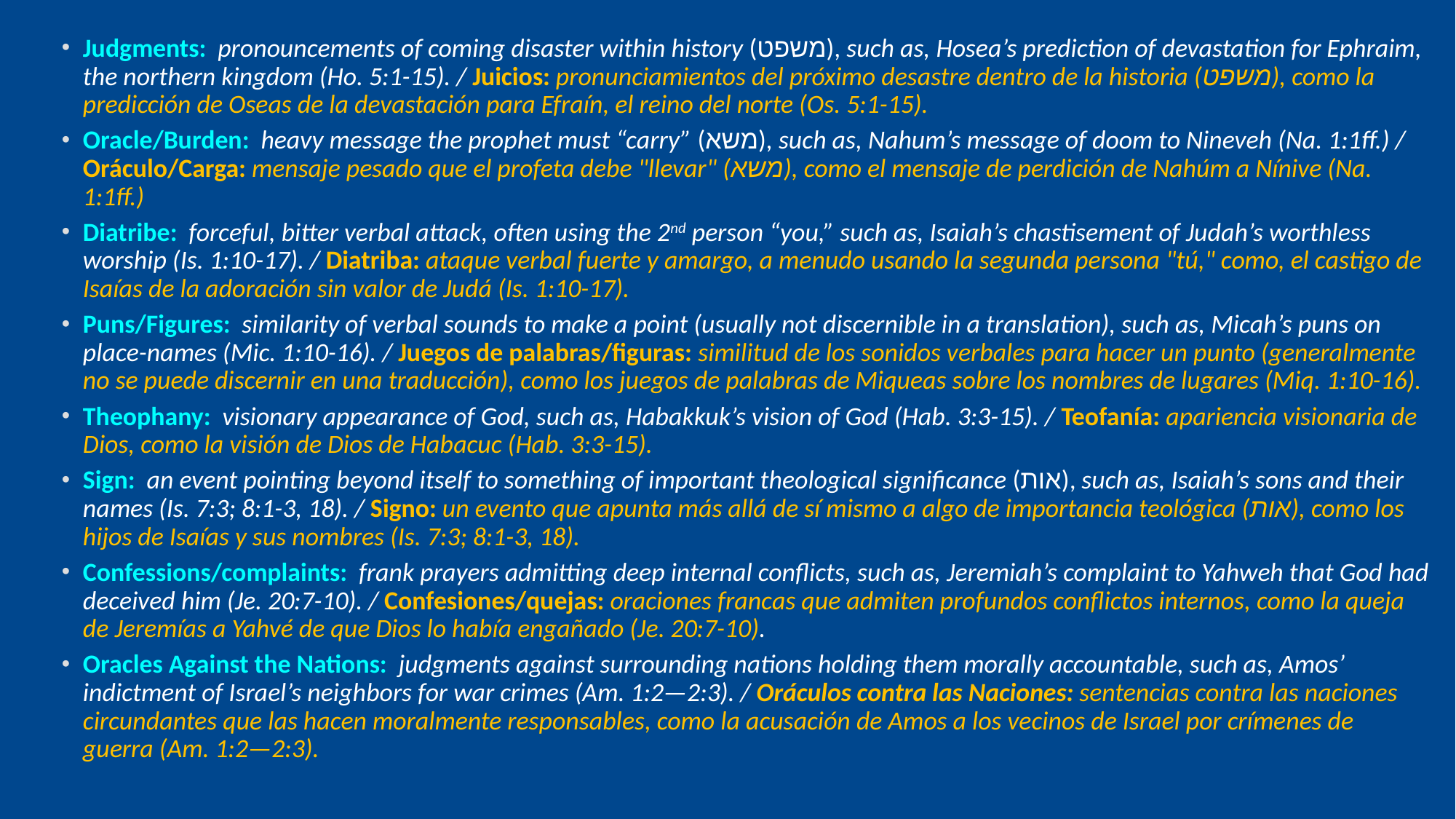

Judgments:  pronouncements of coming disaster within history (משפט), such as, Hosea’s prediction of devastation for Ephraim, the northern kingdom (Ho. 5:1-15). / Juicios: pronunciamientos del próximo desastre dentro de la historia (משפט), como la predicción de Oseas de la devastación para Efraín, el reino del norte (Os. 5:1-15).
Oracle/Burden:  heavy message the prophet must “carry” (משא), such as, Nahum’s message of doom to Nineveh (Na. 1:1ff.) / Oráculo/Carga: mensaje pesado que el profeta debe "llevar" (משא), como el mensaje de perdición de Nahúm a Nínive (Na. 1:1ff.)
Diatribe:  forceful, bitter verbal attack, often using the 2nd person “you,” such as, Isaiah’s chastisement of Judah’s worthless worship (Is. 1:10-17). / Diatriba: ataque verbal fuerte y amargo, a menudo usando la segunda persona "tú," como, el castigo de Isaías de la adoración sin valor de Judá (Is. 1:10-17).
Puns/Figures:  similarity of verbal sounds to make a point (usually not discernible in a translation), such as, Micah’s puns on place-names (Mic. 1:10-16). / Juegos de palabras/figuras: similitud de los sonidos verbales para hacer un punto (generalmente no se puede discernir en una traducción), como los juegos de palabras de Miqueas sobre los nombres de lugares (Miq. 1:10-16).
Theophany:  visionary appearance of God, such as, Habakkuk’s vision of God (Hab. 3:3-15). / Teofanía: apariencia visionaria de Dios, como la visión de Dios de Habacuc (Hab. 3:3-15).
Sign:  an event pointing beyond itself to something of important theological significance (אות), such as, Isaiah’s sons and their names (Is. 7:3; 8:1-3, 18). / Signo: un evento que apunta más allá de sí mismo a algo de importancia teológica (אות), como los hijos de Isaías y sus nombres (Is. 7:3; 8:1-3, 18).
Confessions/complaints:  frank prayers admitting deep internal conflicts, such as, Jeremiah’s complaint to Yahweh that God had deceived him (Je. 20:7-10). / Confesiones/quejas: oraciones francas que admiten profundos conflictos internos, como la queja de Jeremías a Yahvé de que Dios lo había engañado (Je. 20:7-10).
Oracles Against the Nations:  judgments against surrounding nations holding them morally accountable, such as, Amos’ indictment of Israel’s neighbors for war crimes (Am. 1:2—2:3). / Oráculos contra las Naciones: sentencias contra las naciones circundantes que las hacen moralmente responsables, como la acusación de Amos a los vecinos de Israel por crímenes de guerra (Am. 1:2—2:3).